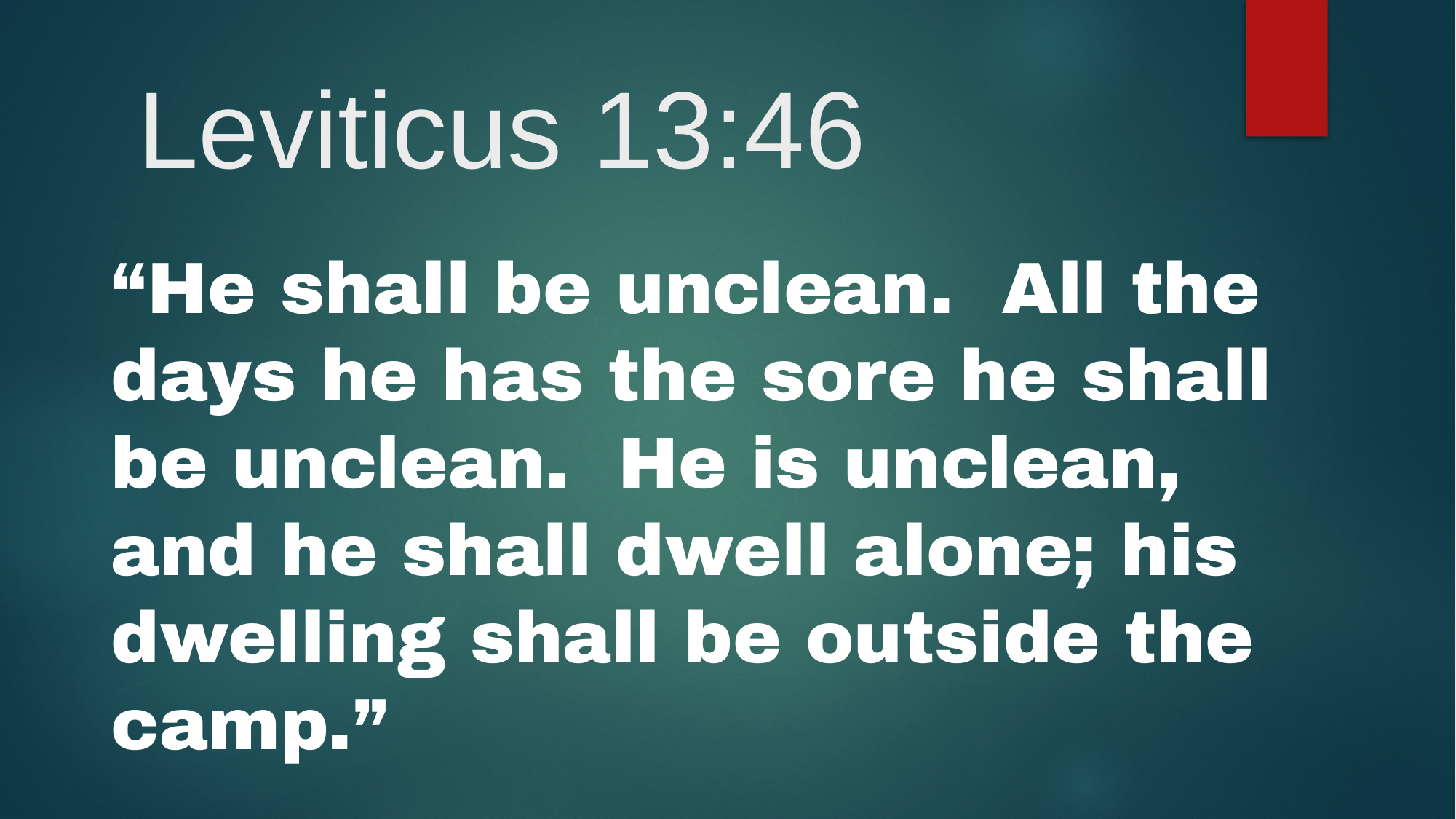

# Leviticus 13:46
“He shall be unclean.  All the days he has the sore he shall be unclean.  He is unclean, and he shall dwell alone; his dwelling shall be outside the camp.”